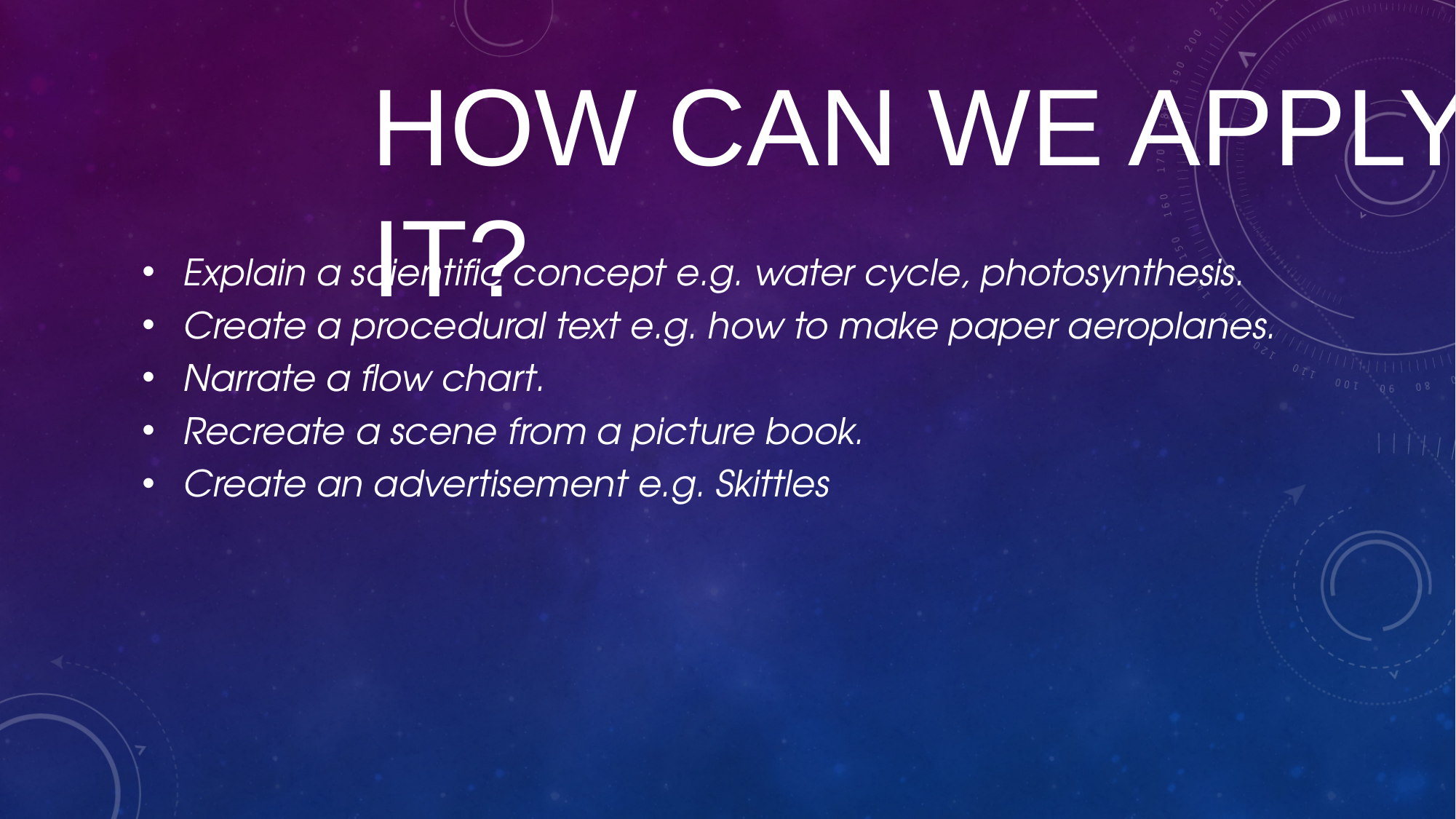

How can we apply it?
Explain a scientific concept e.g. water cycle, photosynthesis.
Create a procedural text e.g. how to make paper aeroplanes.
Narrate a flow chart.
Recreate a scene from a picture book.
Create an advertisement e.g. Skittles